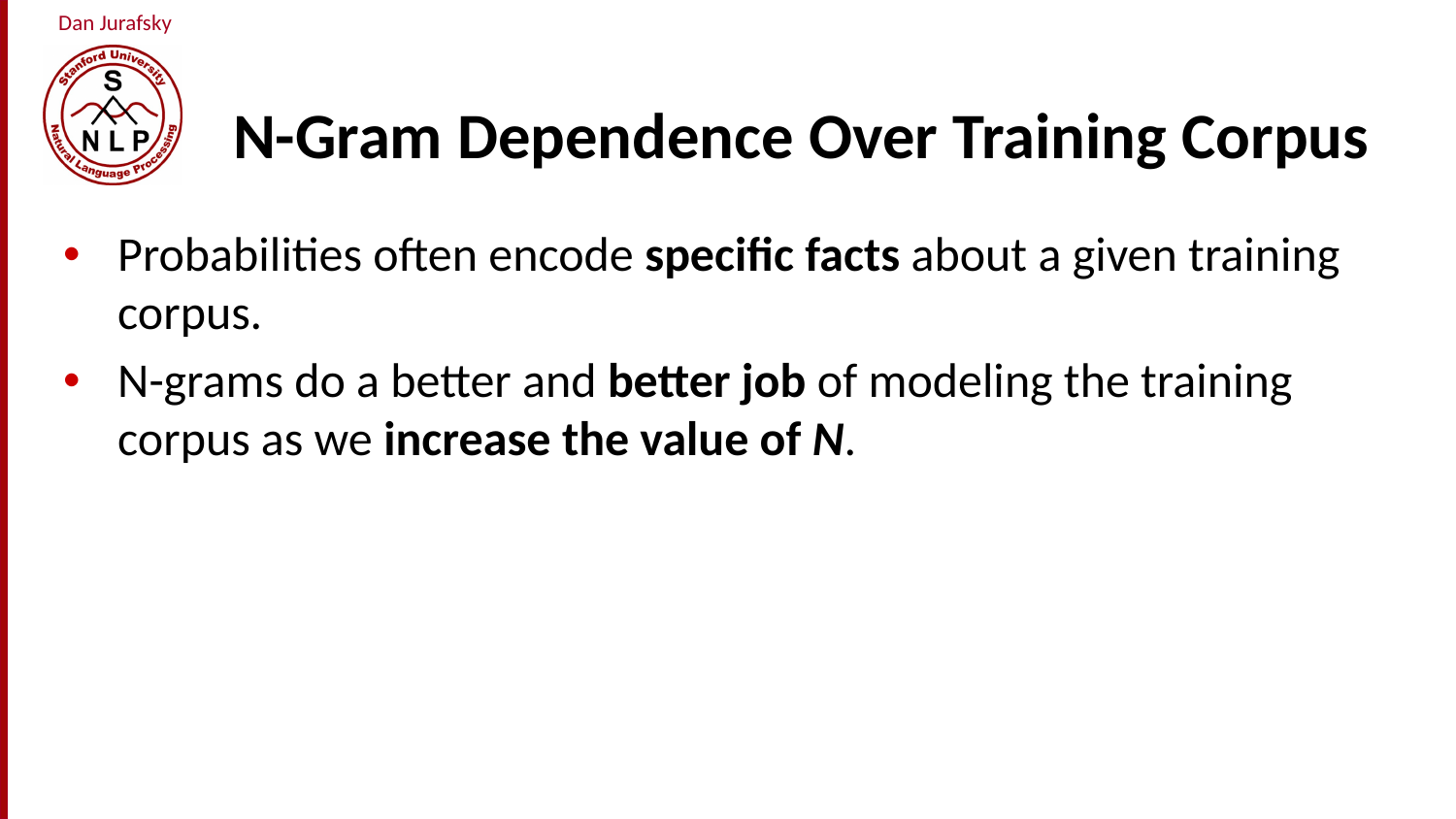

# N-Gram Dependence Over Training Corpus
Probabilities often encode specific facts about a given training corpus.
N-grams do a better and better job of modeling the training corpus as we increase the value of N.